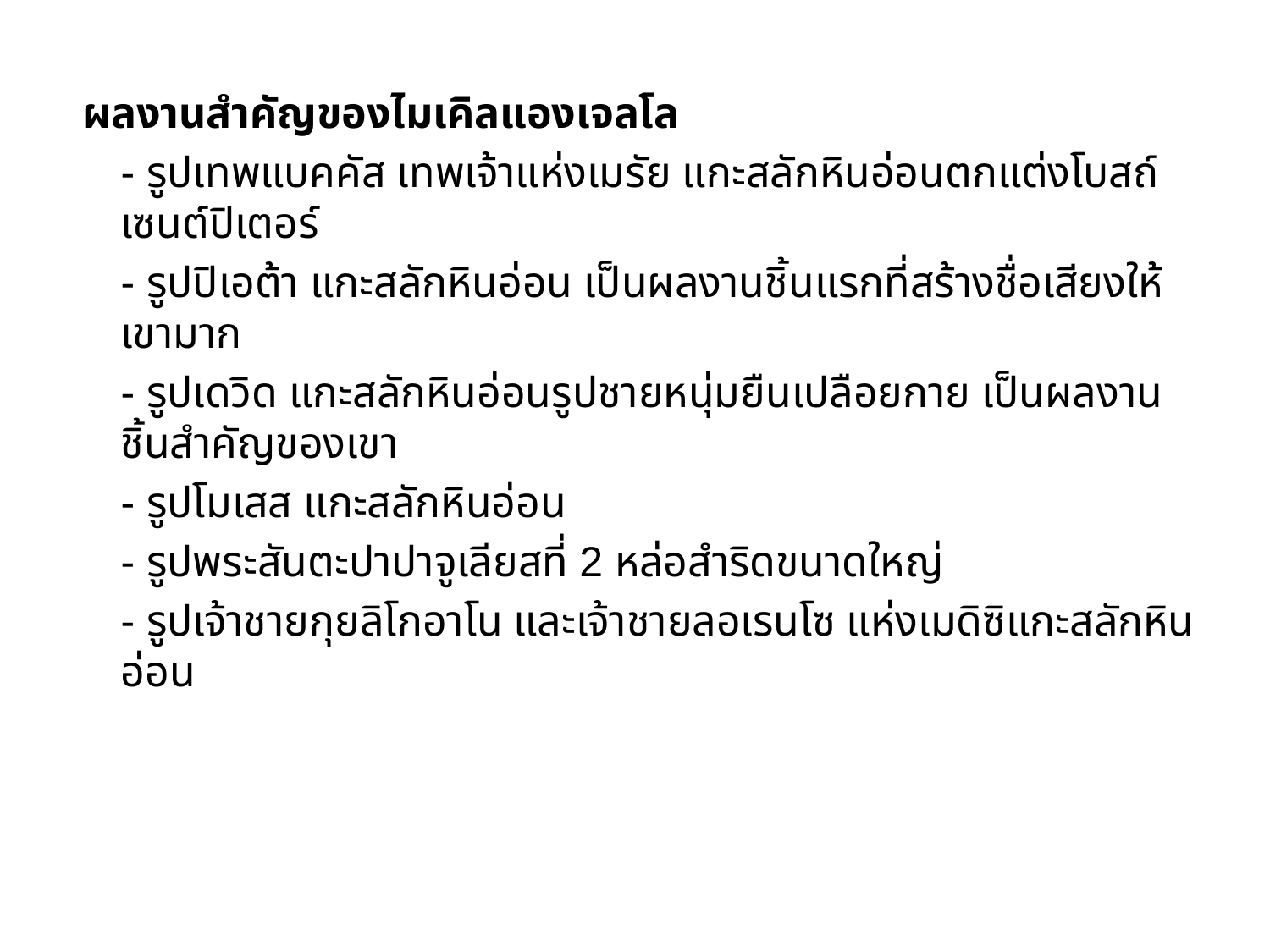

ผลงานสำคัญของไมเคิลแองเจลโล
	- รูปเทพแบคคัส เทพเจ้าแห่งเมรัย แกะสลักหินอ่อนตกแต่งโบสถ์เซนต์ปิเตอร์
	- รูปปิเอต้า แกะสลักหินอ่อน เป็นผลงานชิ้นแรกที่สร้างชื่อเสียงให้เขามาก
	- รูปเดวิด แกะสลักหินอ่อนรูปชายหนุ่มยืนเปลือยกาย เป็นผลงานชิ้นสำคัญของเขา
	- รูปโมเสส แกะสลักหินอ่อน
	- รูปพระสันตะปาปาจูเลียสที่ 2 หล่อสำริดขนาดใหญ่
	- รูปเจ้าชายกุยลิโกอาโน และเจ้าชายลอเรนโซ แห่งเมดิซิแกะสลักหินอ่อน